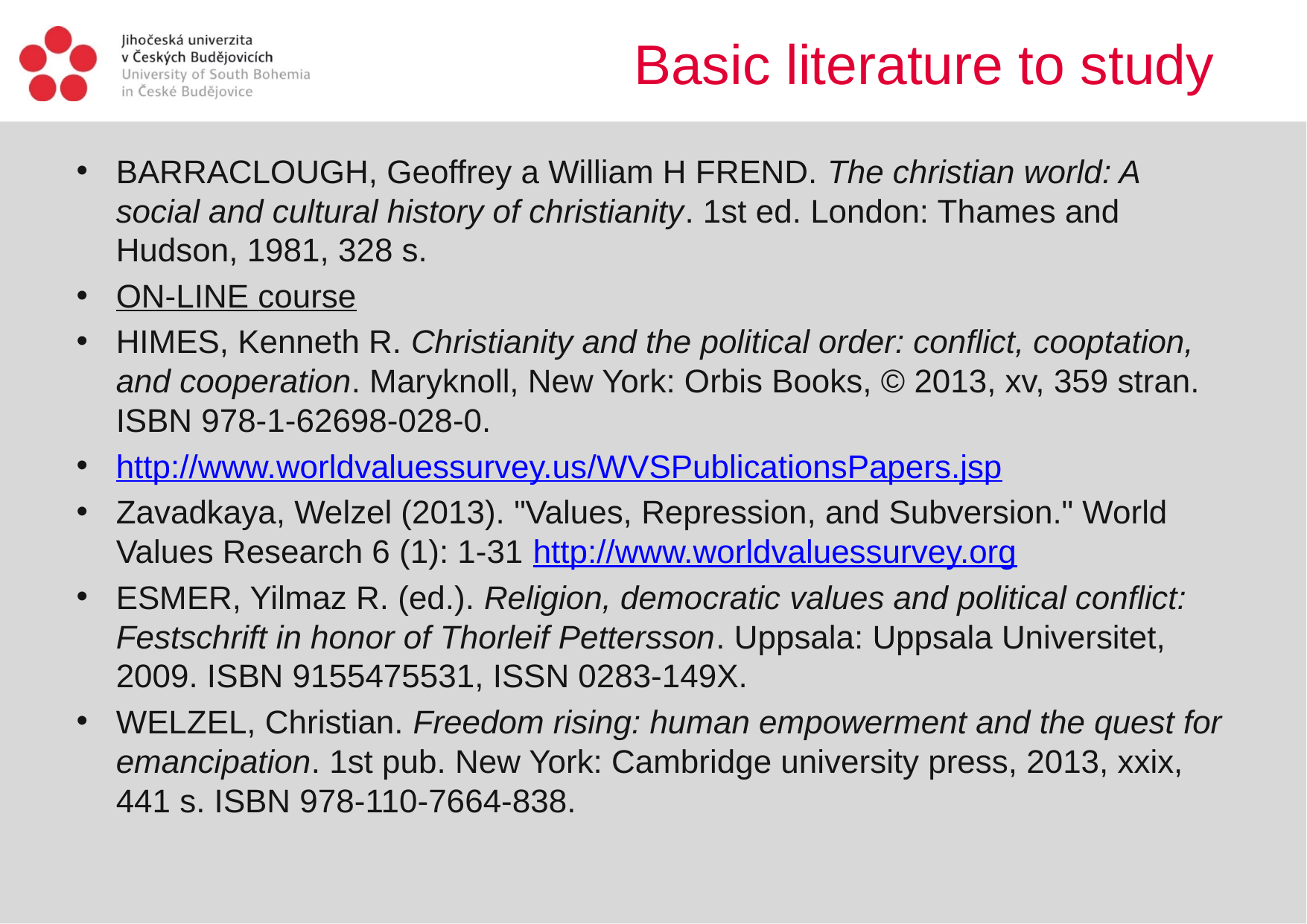

# Basic literature to study
BARRACLOUGH, Geoffrey a William H FREND. The christian world: A social and cultural history of christianity. 1st ed. London: Thames and Hudson, 1981, 328 s.
ON-LINE course
HIMES, Kenneth R. Christianity and the political order: conflict, cooptation, and cooperation. Maryknoll, New York: Orbis Books, © 2013, xv, 359 stran. ISBN 978-1-62698-028-0.
http://www.worldvaluessurvey.us/WVSPublicationsPapers.jsp
Zavadkaya, Welzel (2013). "Values, Repression, and Subversion." World Values Research 6 (1): 1-31 http://www.worldvaluessurvey.org
ESMER, Yilmaz R. (ed.). Religion, democratic values and political conflict: Festschrift in honor of Thorleif Pettersson. Uppsala: Uppsala Universitet, 2009. ISBN 9155475531, ISSN 0283-149X.
WELZEL, Christian. Freedom rising: human empowerment and the quest for emancipation. 1st pub. New York: Cambridge university press, 2013, xxix, 441 s. ISBN 978-110-7664-838.